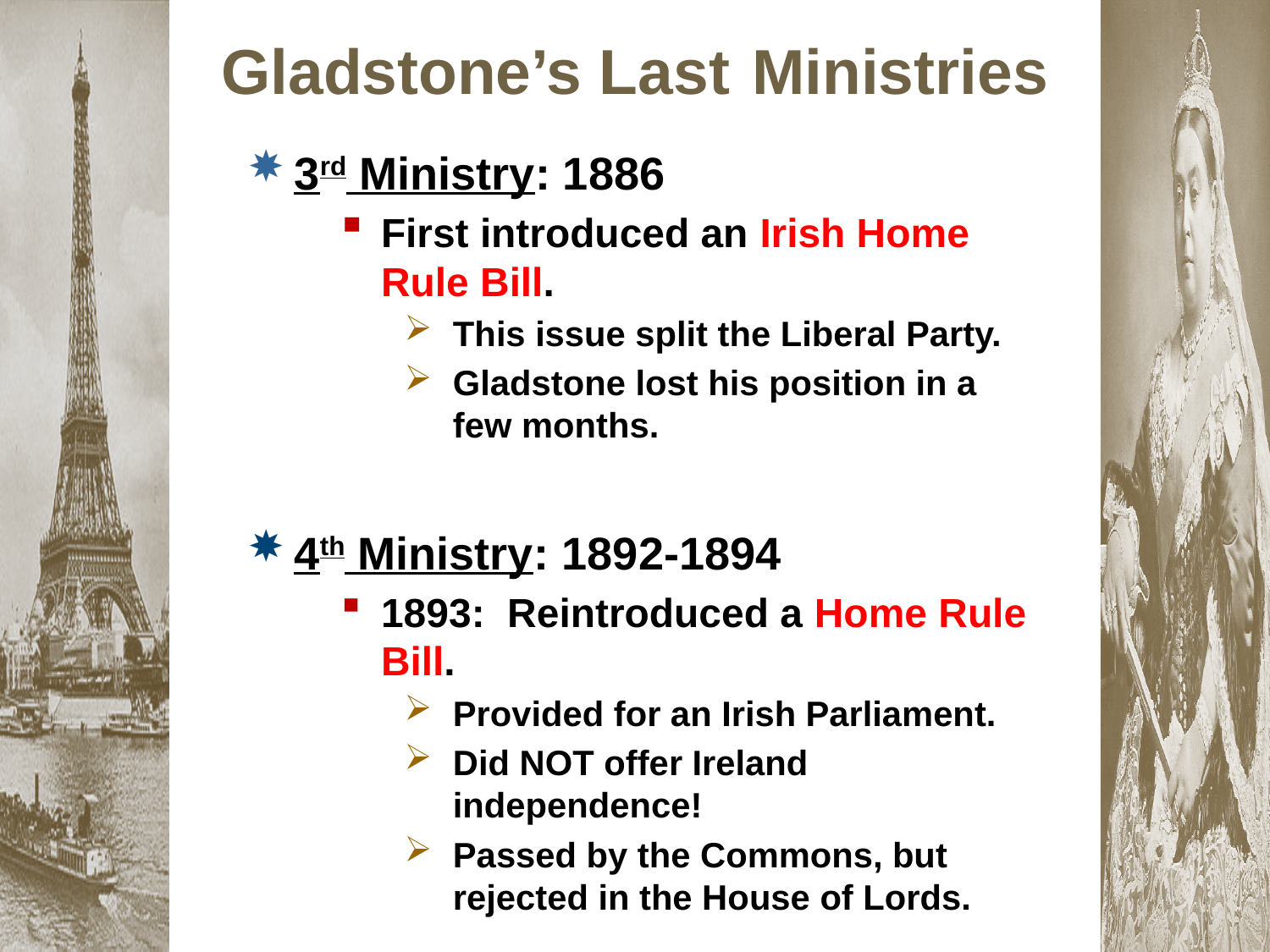

# Gladstone’s Last Ministries
3rd Ministry: 1886
First introduced an Irish Home Rule Bill.
This issue split the Liberal Party.
Gladstone lost his position in a few months.

4th Ministry: 1892-1894
1893:  Reintroduced a Home Rule Bill.
Provided for an Irish Parliament.
Did NOT offer Ireland independence!
Passed by the Commons, but rejected in the House of Lords.